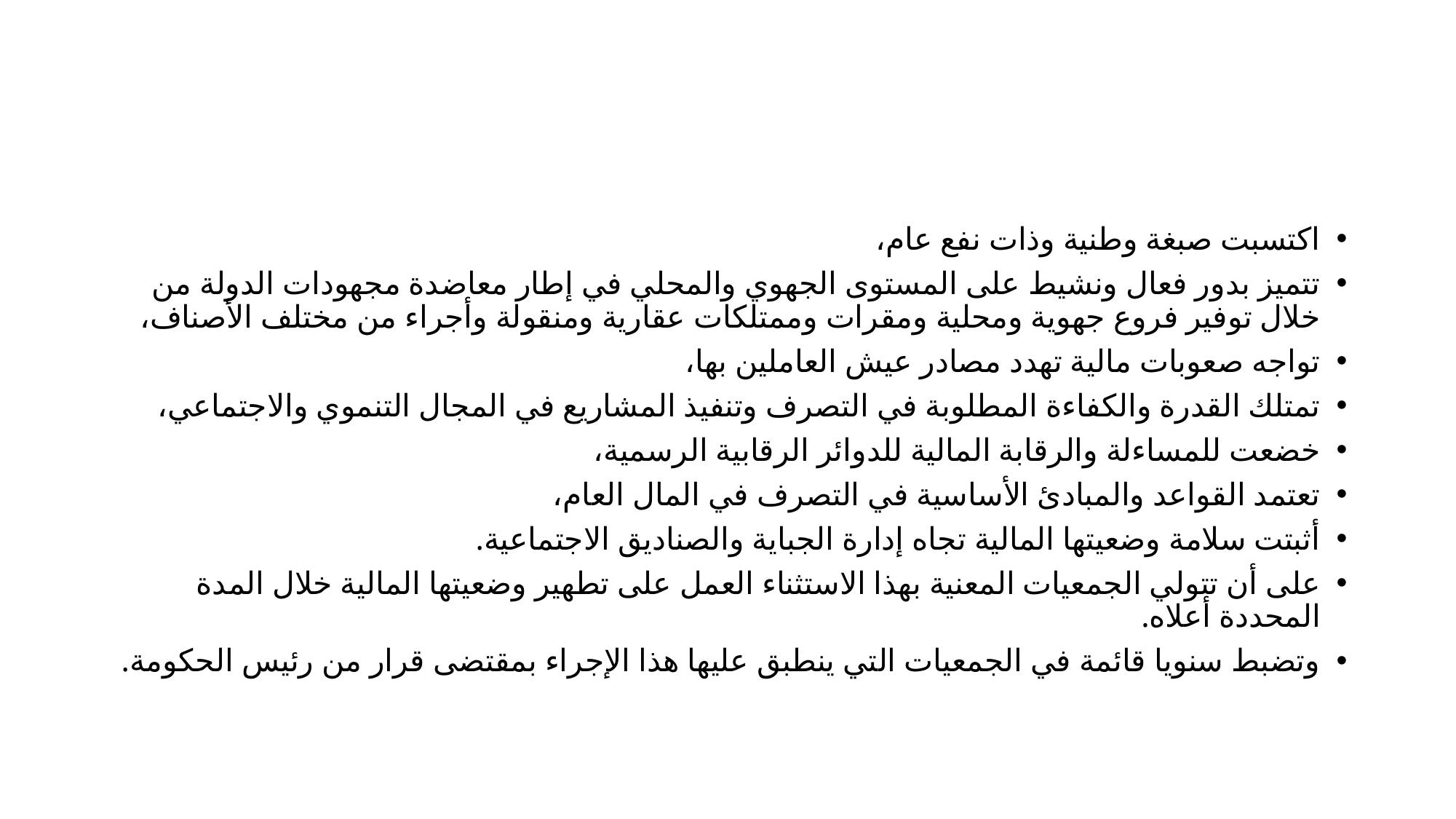

#
اكتسبت صبغة وطنية وذات نفع عام،
تتميز بدور فعال ونشيط على المستوى الجهوي والمحلي في إطار معاضدة مجهودات الدولة من خلال توفير فروع جهوية ومحلية ومقرات وممتلكات عقارية ومنقولة وأجراء من مختلف الأصناف،
تواجه صعوبات مالية تهدد مصادر عيش العاملين بها،
تمتلك القدرة والكفاءة المطلوبة في التصرف وتنفيذ المشاريع في المجال التنموي والاجتماعي،
خضعت للمساءلة والرقابة المالية للدوائر الرقابية الرسمية،
تعتمد القواعد والمبادئ الأساسية في التصرف في المال العام،
أثبتت سلامة وضعيتها المالية تجاه إدارة الجباية والصناديق الاجتماعية.
على أن تتولي الجمعيات المعنية بهذا الاستثناء العمل على تطهير وضعيتها المالية خلال المدة المحددة أعلاه.
وتضبط سنويا قائمة في الجمعيات التي ينطبق عليها هذا الإجراء بمقتضى قرار من رئيس الحكومة.